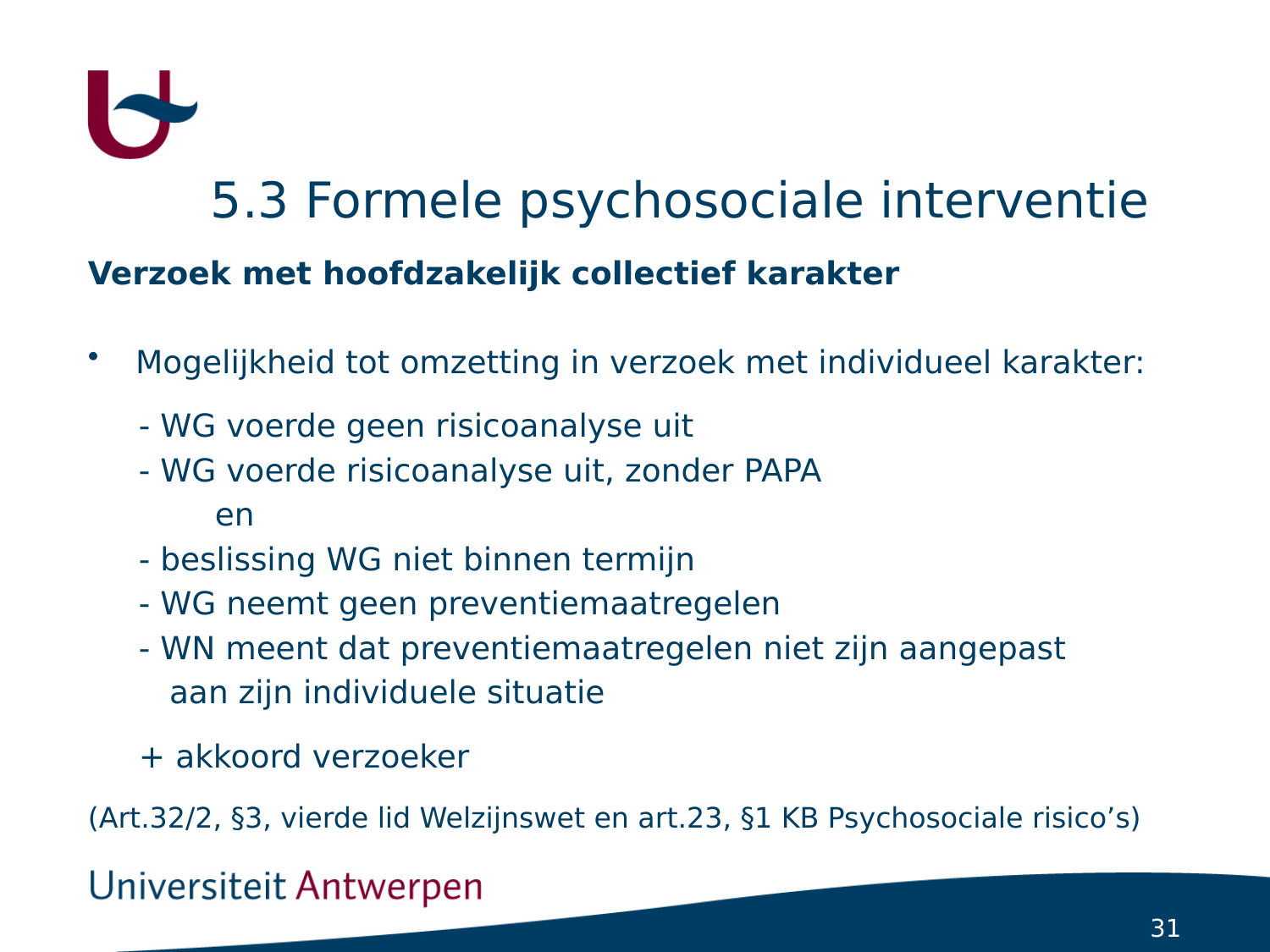

# 5.3 Formele psychosociale interventie
Verzoek met hoofdzakelijk collectief karakter

Mogelijkheid tot omzetting in verzoek met individueel karakter:

     - WG voerde geen risicoanalyse uit
     - WG voerde risicoanalyse uit, zonder PAPA
	en
     - beslissing WG niet binnen termijn
     - WG neemt geen preventiemaatregelen
     - WN meent dat preventiemaatregelen niet zijn aangepast
        aan zijn individuele situatie

     + akkoord verzoeker

(Art.32/2, §3, vierde lid Welzijnswet en art.23, §1 KB Psychosociale risico’s)